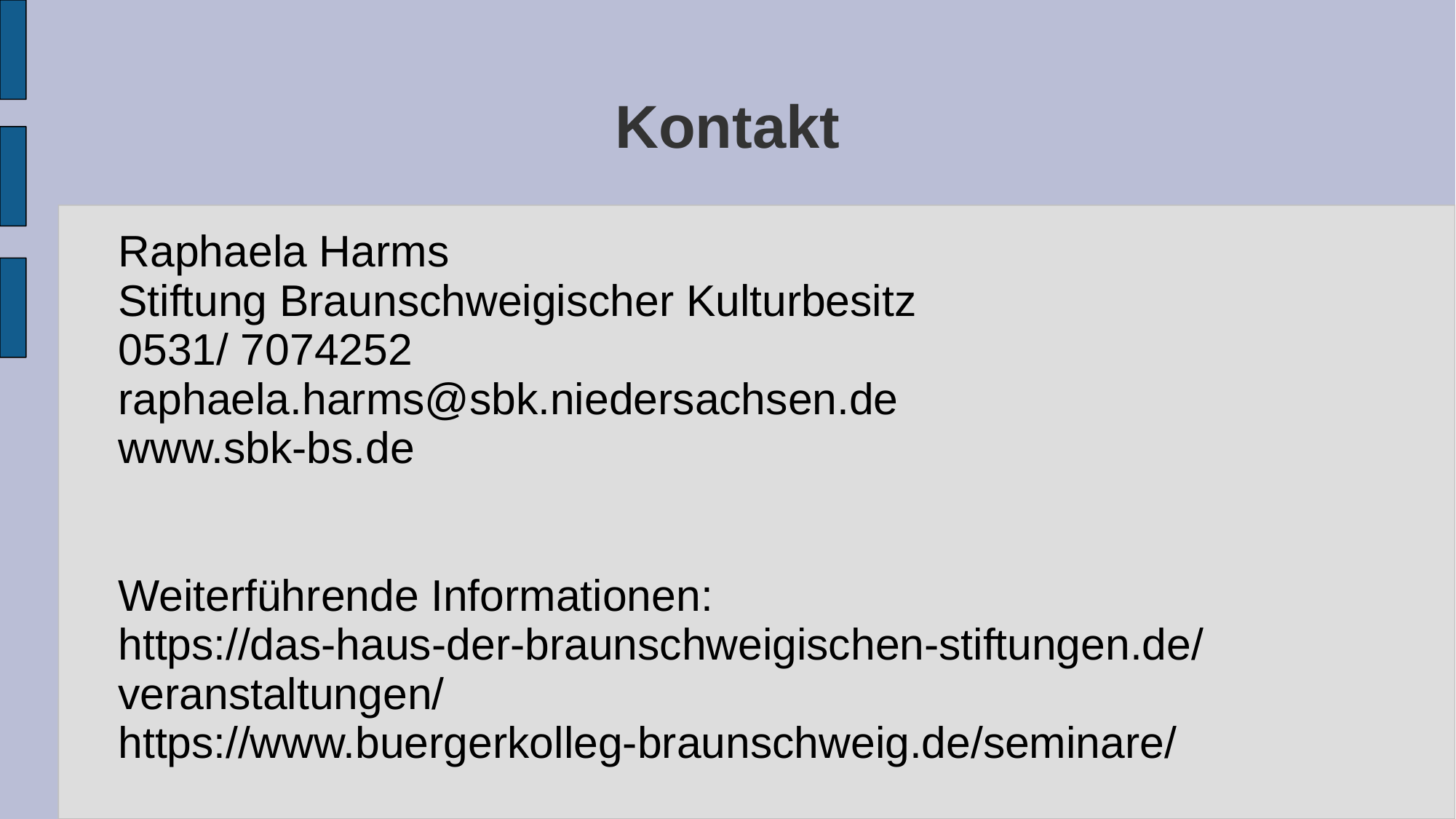

# Kontakt
Raphaela Harms
Stiftung Braunschweigischer Kulturbesitz
0531/ 7074252
raphaela.harms@sbk.niedersachsen.de
www.sbk-bs.de

Weiterführende Informationen:
https://das-haus-der-braunschweigischen-stiftungen.de/veranstaltungen/
https://www.buergerkolleg-braunschweig.de/seminare/